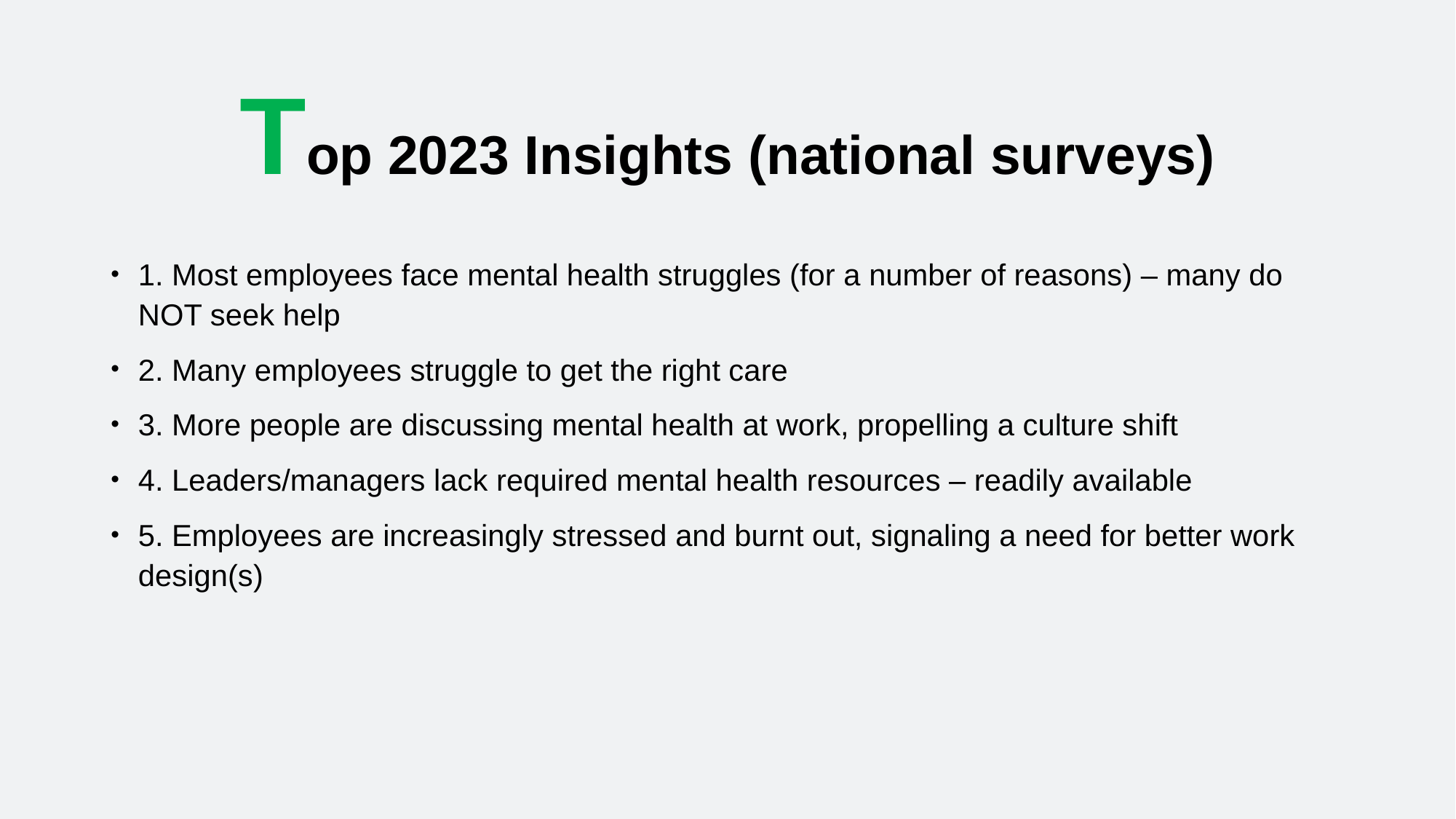

# Top 2023 Insights (national surveys)
1. Most employees face mental health struggles (for a number of reasons) – many do NOT seek help
2. Many employees struggle to get the right care
3. More people are discussing mental health at work, propelling a culture shift
4. Leaders/managers lack required mental health resources – readily available
5. Employees are increasingly stressed and burnt out, signaling a need for better work design(s)